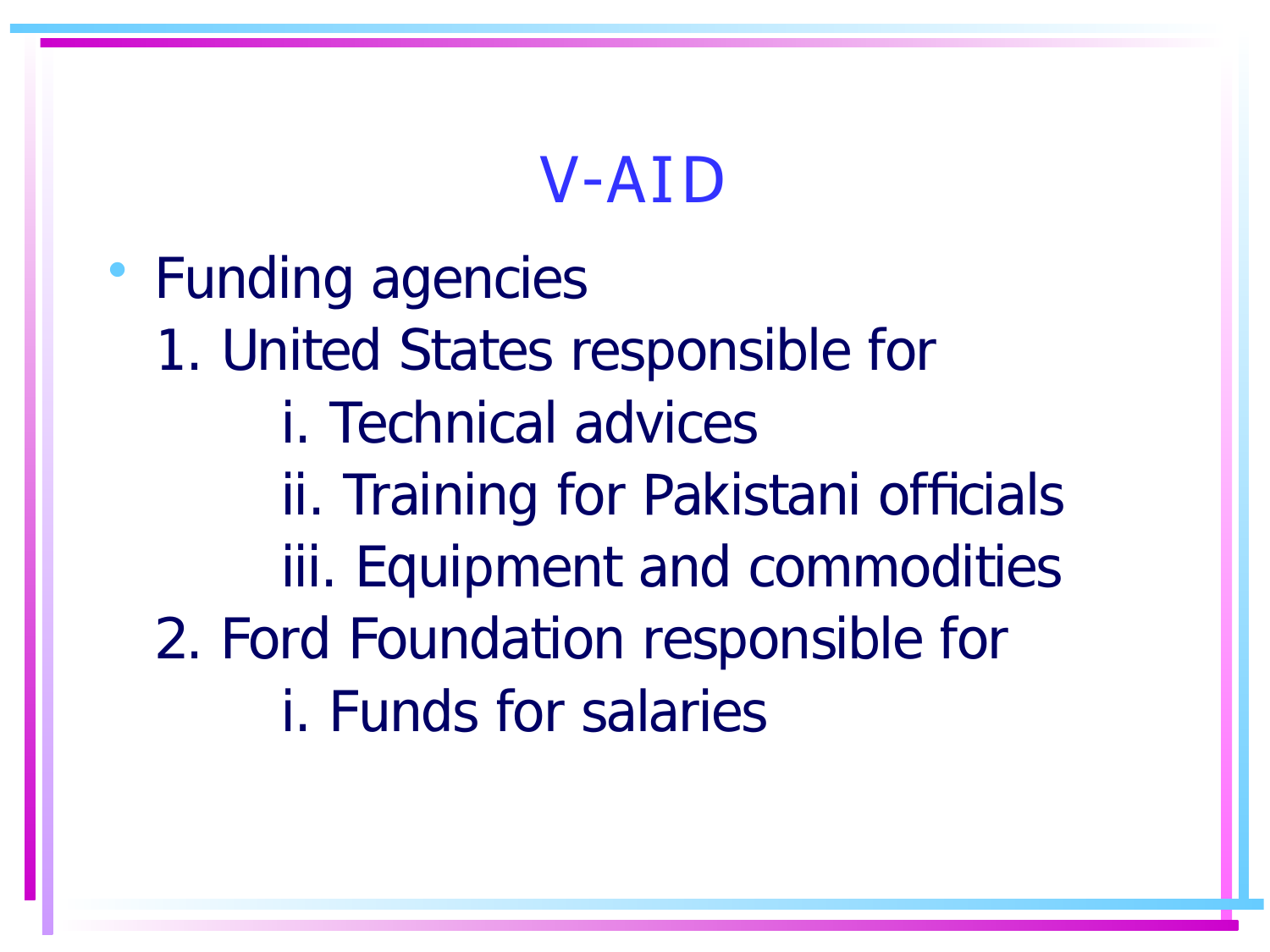

# V-AID
Funding agencies
	1. United States responsible for
		i. Technical advices
		ii. Training for Pakistani officials
 		iii. Equipment and commodities
	2. Ford Foundation responsible for
		i. Funds for salaries